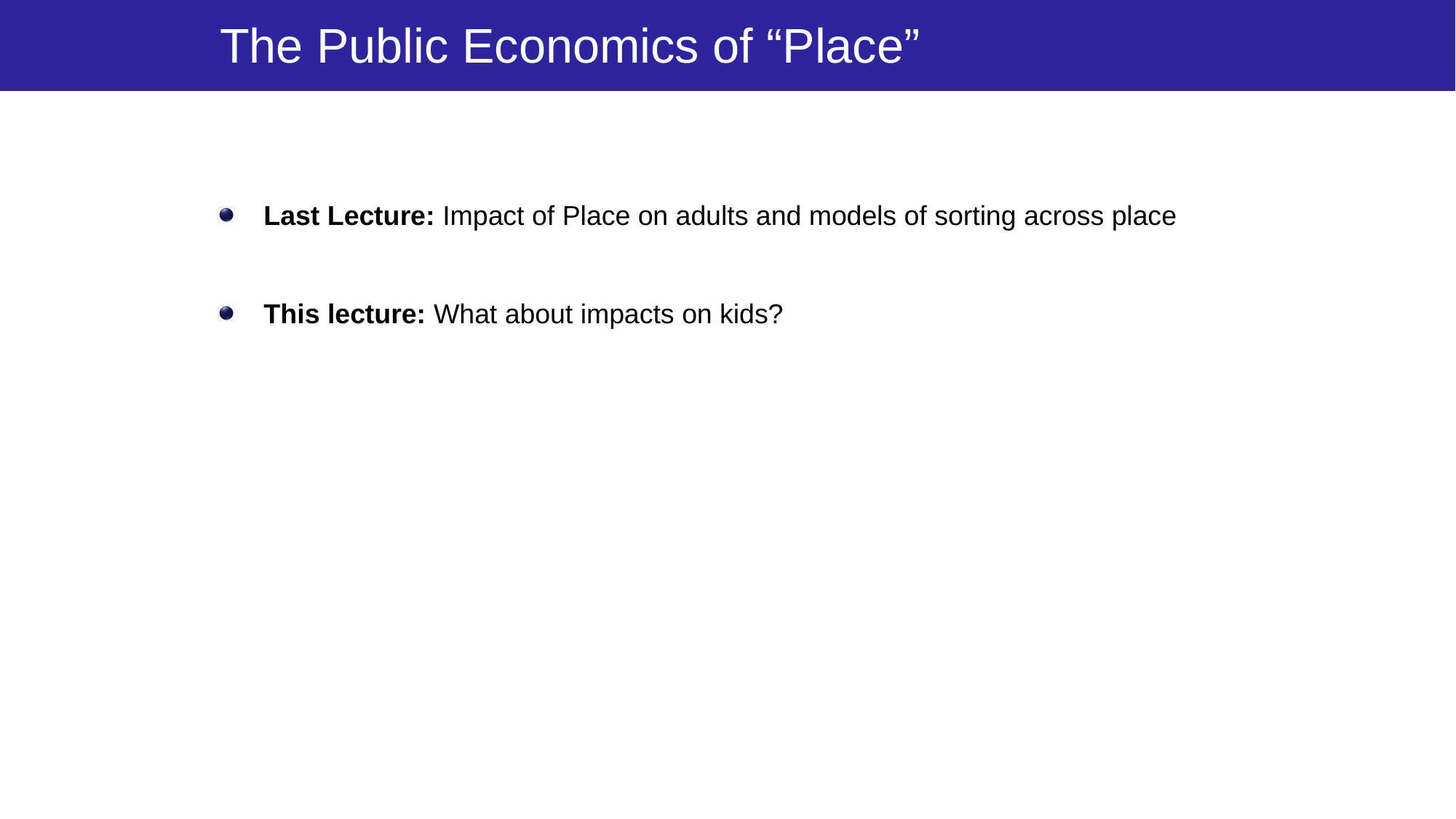

The Public Economics of “Place”

Last Lecture: Impact of Place on adults and models of sorting across place

This lecture: What about impacts on kids?